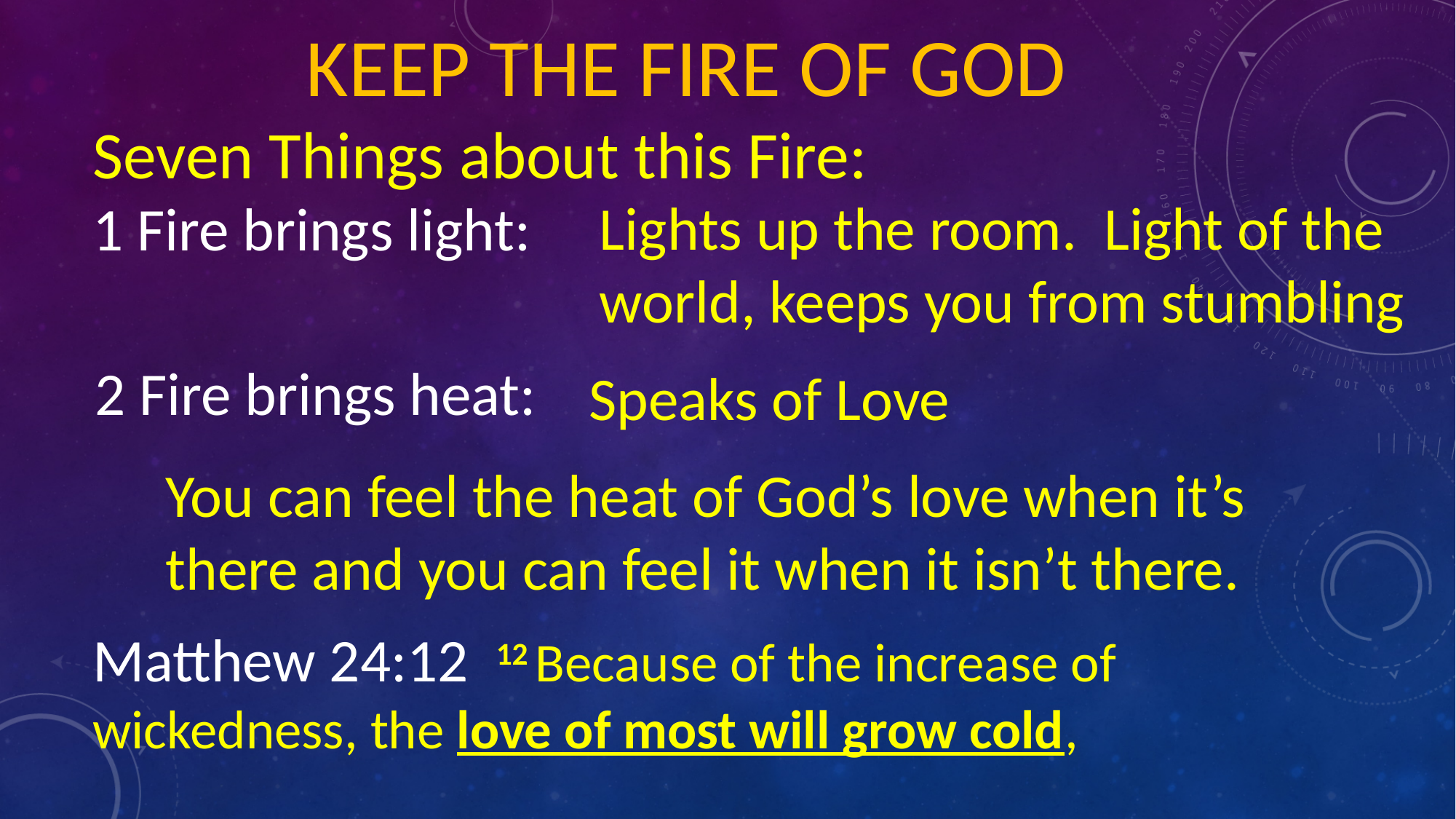

# Keep the fire of God
Seven Things about this Fire:
Lights up the room.  Light of the world, keeps you from stumbling
1 Fire brings light:
2 Fire brings heat:
Speaks of Love
You can feel the heat of God’s love when it’s there and you can feel it when it isn’t there.
Matthew 24:12  12 Because of the increase of wickedness, the love of most will grow cold,